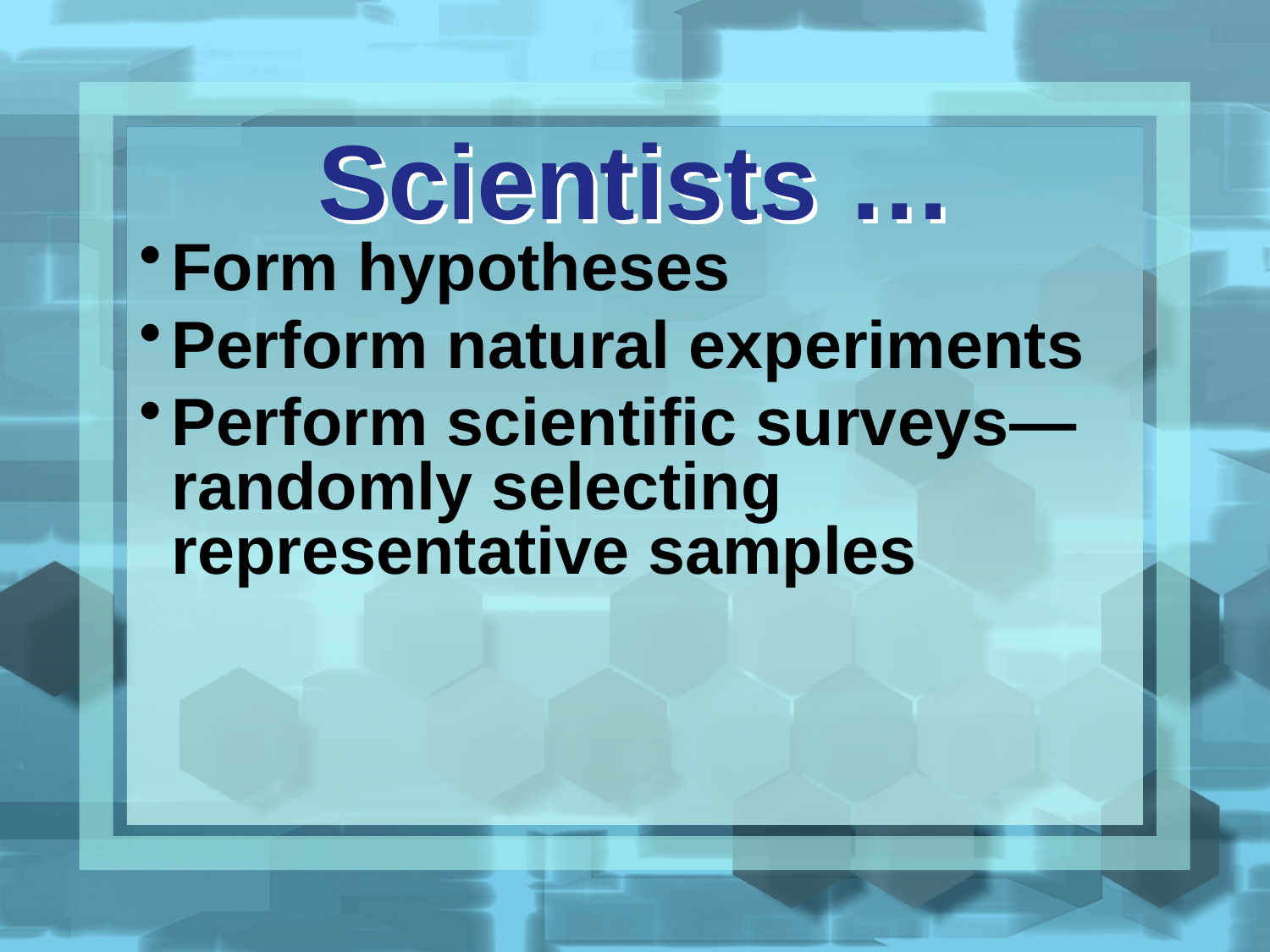

Scientists …
Form hypotheses
Perform natural experiments
Perform scientific surveys—randomly selecting representative samples